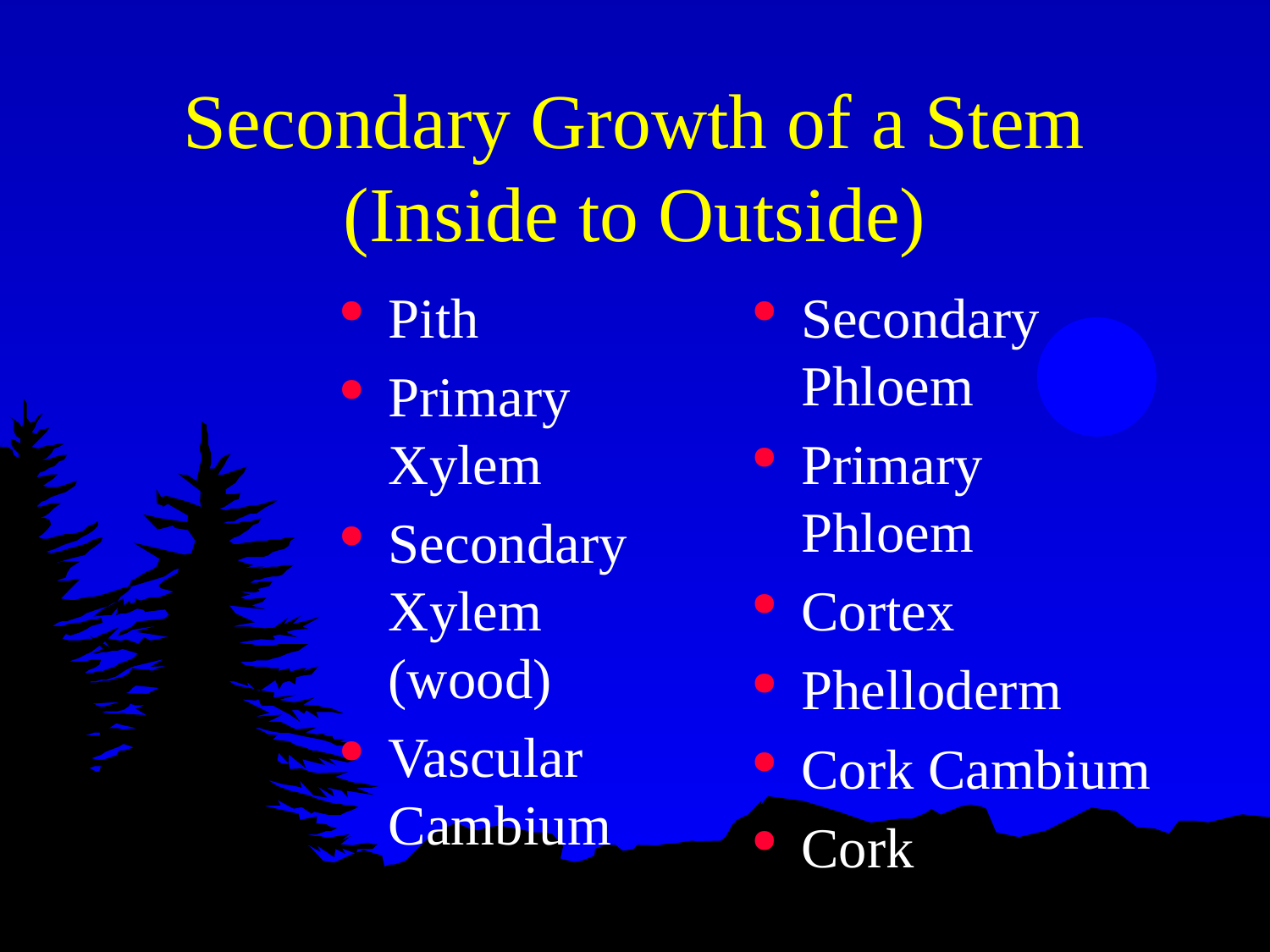

# Secondary Growth of a Stem (Inside to Outside)
Pith
Primary Xylem
Secondary Xylem (wood)
Vascular Cambium
Secondary Phloem
Primary Phloem
Cortex
Phelloderm
Cork Cambium
Cork